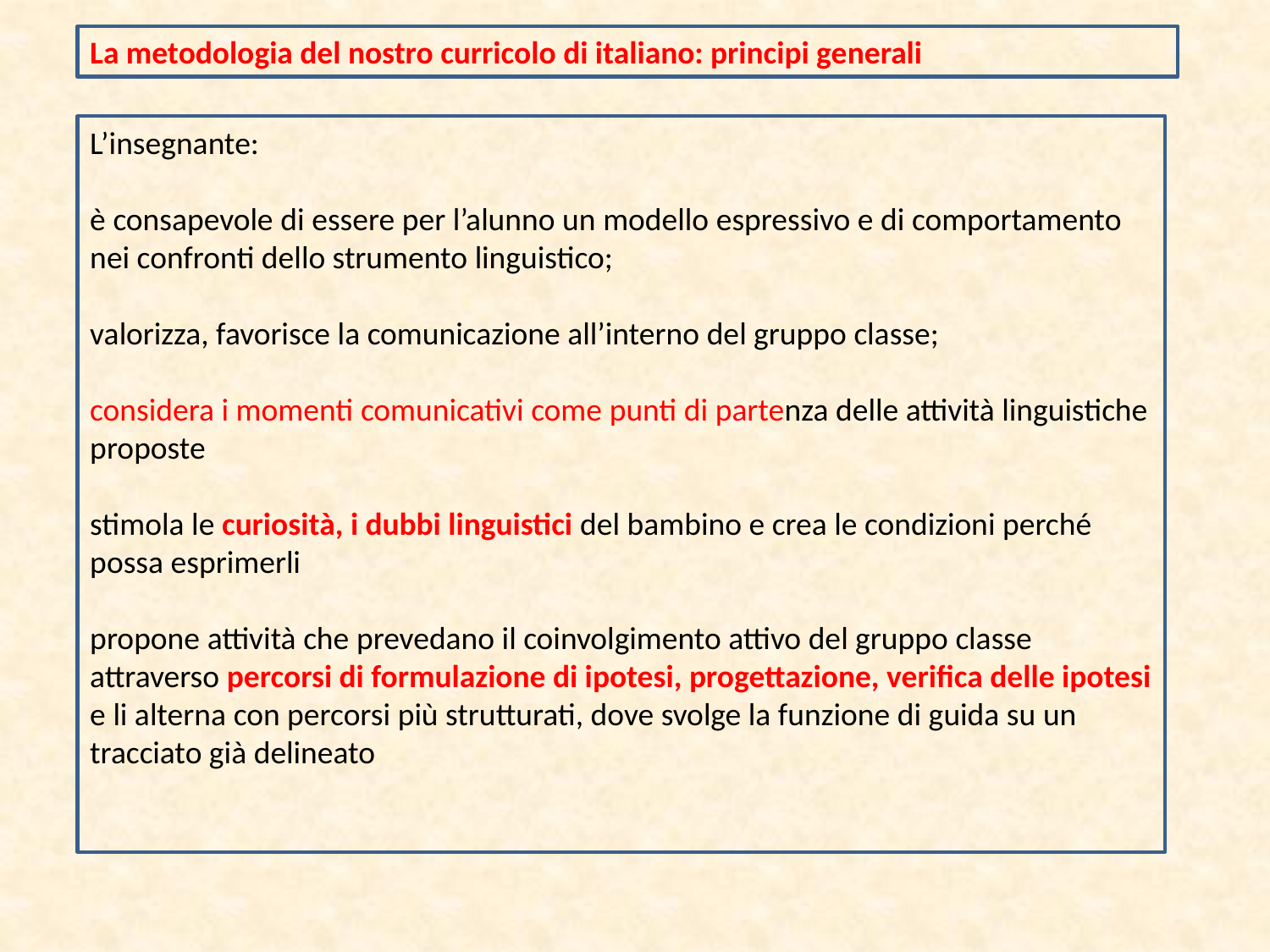

La metodologia del nostro curricolo di italiano: principi generali
L’insegnante:

è consapevole di essere per l’alunno un modello espressivo e di comportamento nei confronti dello strumento linguistico;

valorizza, favorisce la comunicazione all’interno del gruppo classe;

considera i momenti comunicativi come punti di partenza delle attività linguistiche proposte

stimola le curiosità, i dubbi linguistici del bambino e crea le condizioni perché possa esprimerli

propone attività che prevedano il coinvolgimento attivo del gruppo classe
attraverso percorsi di formulazione di ipotesi, progettazione, verifica delle ipotesi e li alterna con percorsi più strutturati, dove svolge la funzione di guida su un tracciato già delineato